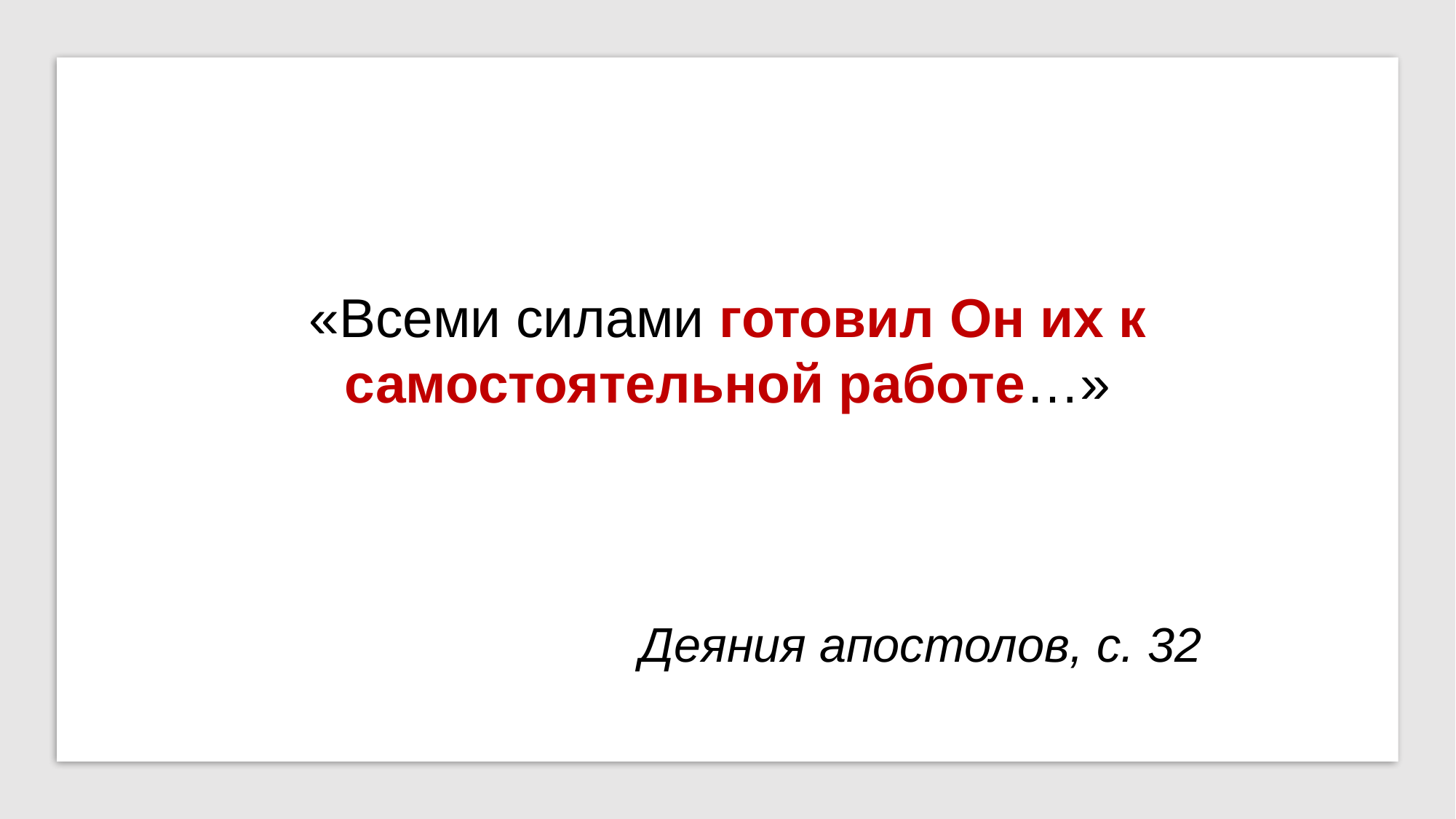

«Всеми силами готовил Он их к самостоятельной работе…»
Деяния апостолов, с. 32